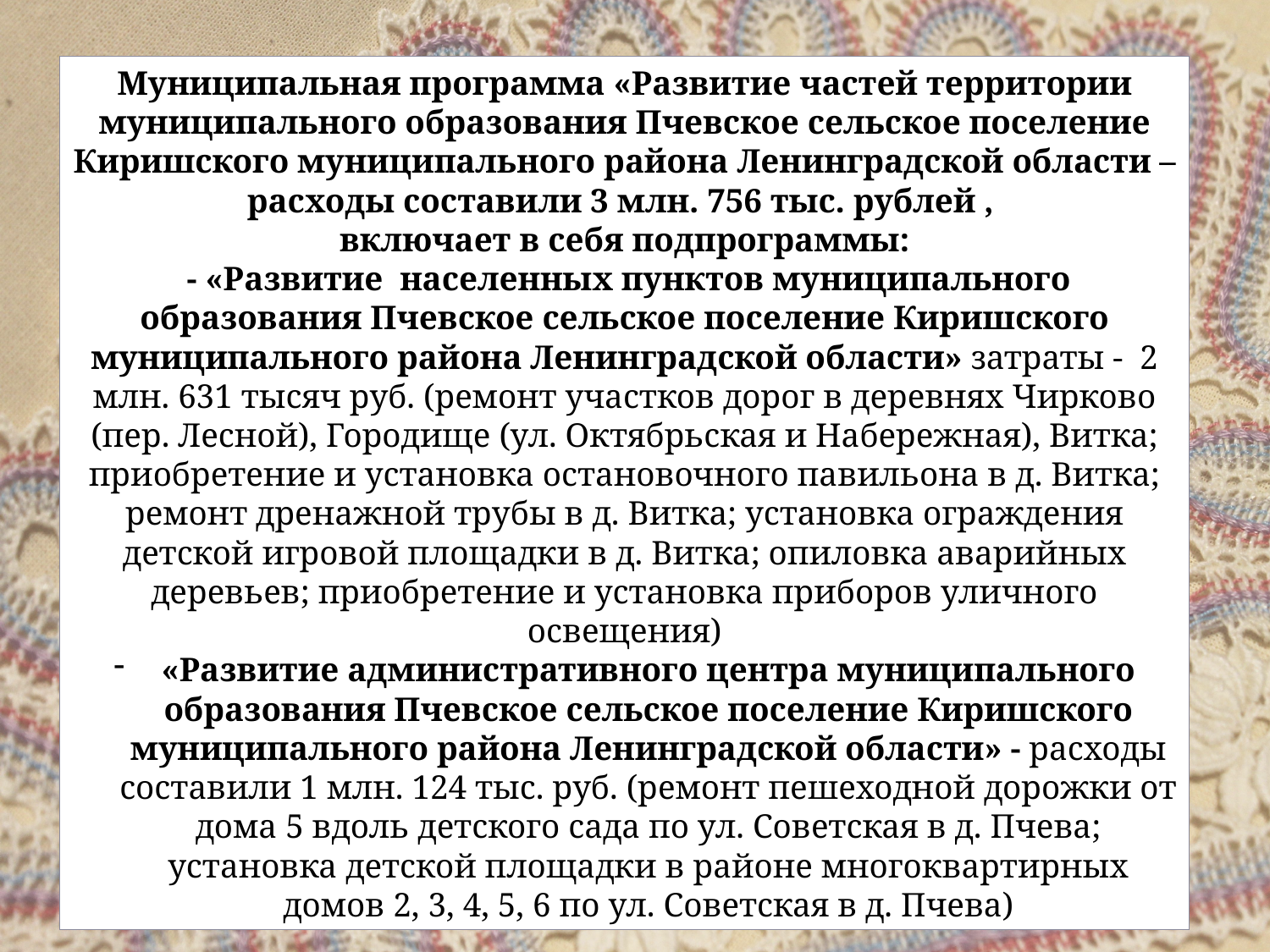

Муниципальная программа «Развитие частей территории муниципального образования Пчевское сельское поселение Киришского муниципального района Ленинградской области –
расходы составили 3 млн. 756 тыс. рублей ,
включает в себя подпрограммы:
 - «Развитие  населенных пунктов муниципального образования Пчевское сельское поселение Киришского муниципального района Ленинградской области» затраты -  2 млн. 631 тысяч руб. (ремонт участков дорог в деревнях Чирково (пер. Лесной), Городище (ул. Октябрьская и Набережная), Витка; приобретение и установка остановочного павильона в д. Витка; ремонт дренажной трубы в д. Витка; установка ограждения детской игровой площадки в д. Витка; опиловка аварийных деревьев; приобретение и установка приборов уличного освещения)
«Развитие административного центра муниципального образования Пчевское сельское поселение Киришского муниципального района Ленинградской области» - расходы составили 1 млн. 124 тыс. руб. (ремонт пешеходной дорожки от дома 5 вдоль детского сада по ул. Советская в д. Пчева; установка детской площадки в районе многоквартирных домов 2, 3, 4, 5, 6 по ул. Советская в д. Пчева)